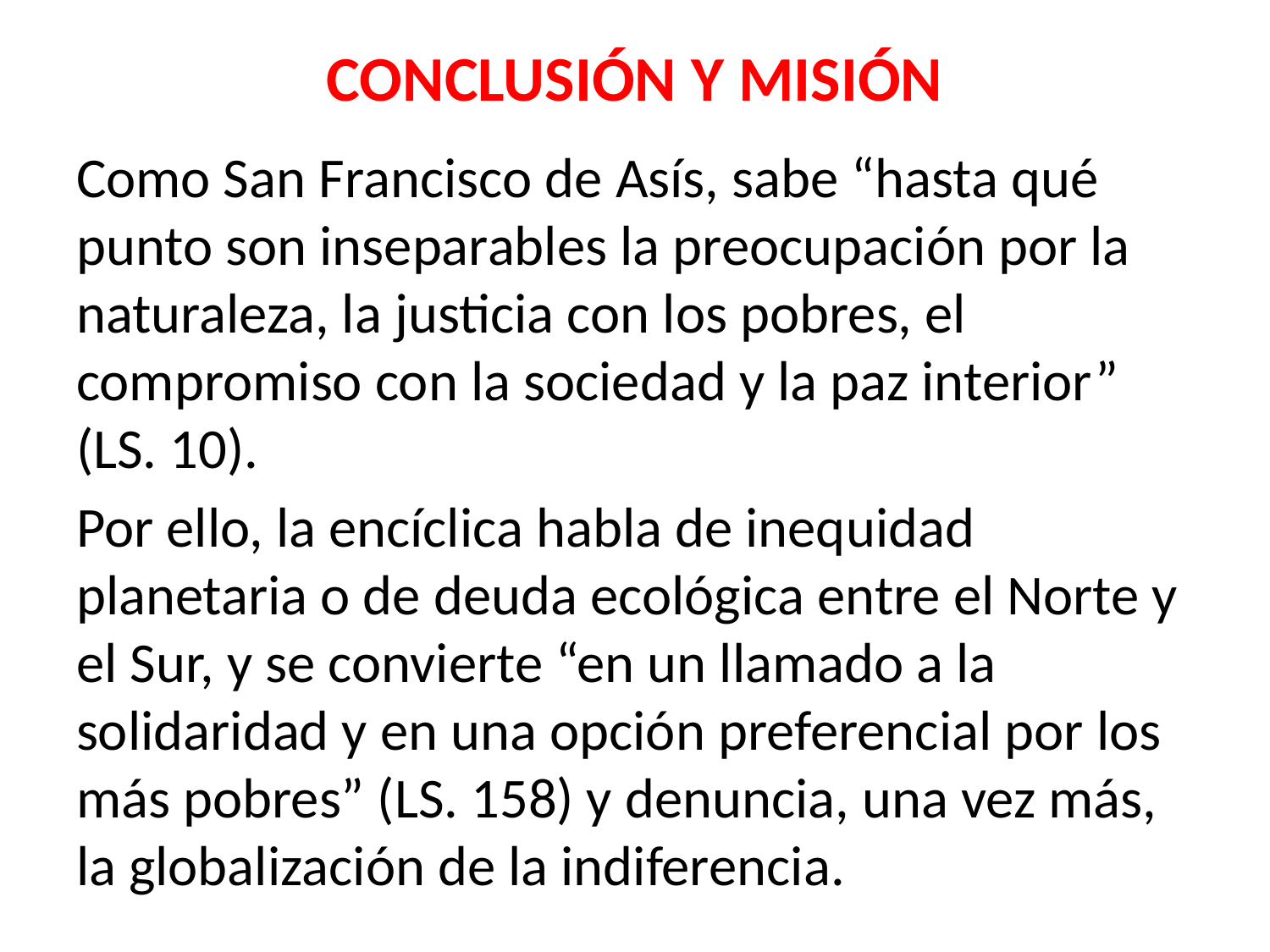

# CONCLUSIÓN Y MISIÓN
Como San Francisco de Asís, sabe “hasta qué punto son inseparables la preocupación por la naturaleza, la justicia con los pobres, el compromiso con la sociedad y la paz interior” (LS. 10).
Por ello, la encíclica habla de inequidad planetaria o de deuda ecológica entre el Norte y el Sur, y se convierte “en un llamado a la solidaridad y en una opción preferencial por los más pobres” (LS. 158) y denuncia, una vez más, la globalización de la indiferencia.